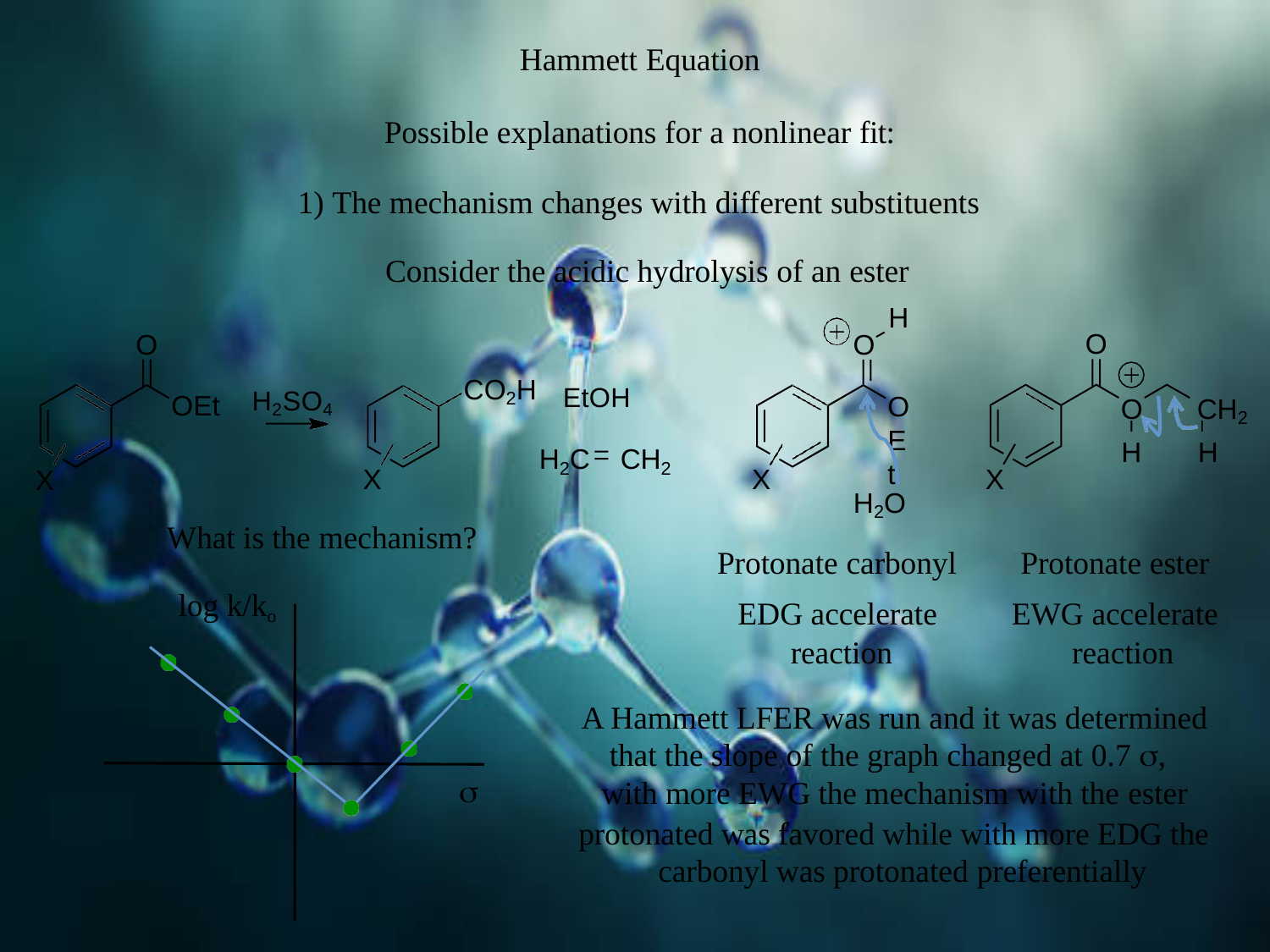

# Hammett Equation
Possible explanations for a nonlinear fit:
1) The mechanism changes with different substituents  Consider the acidic hydrolysis of an ester
H
O

OEt

O
O

CO2H
H2SO4
EtOH
H2C	CH2
O	CH2
H	H

OEt

X
X
X
X
H2O
What is the mechanism?
Protonate carbonyl
EDG accelerate  reaction
Protonate ester
EWG accelerate  reaction
log k/ko

A Hammett LFER was run and it was determined  that the slope of the graph changed at 0.7 σ,  with more EWG the mechanism with the ester
protonated was favored while with more EDG the  carbonyl was protonated preferentially
σ